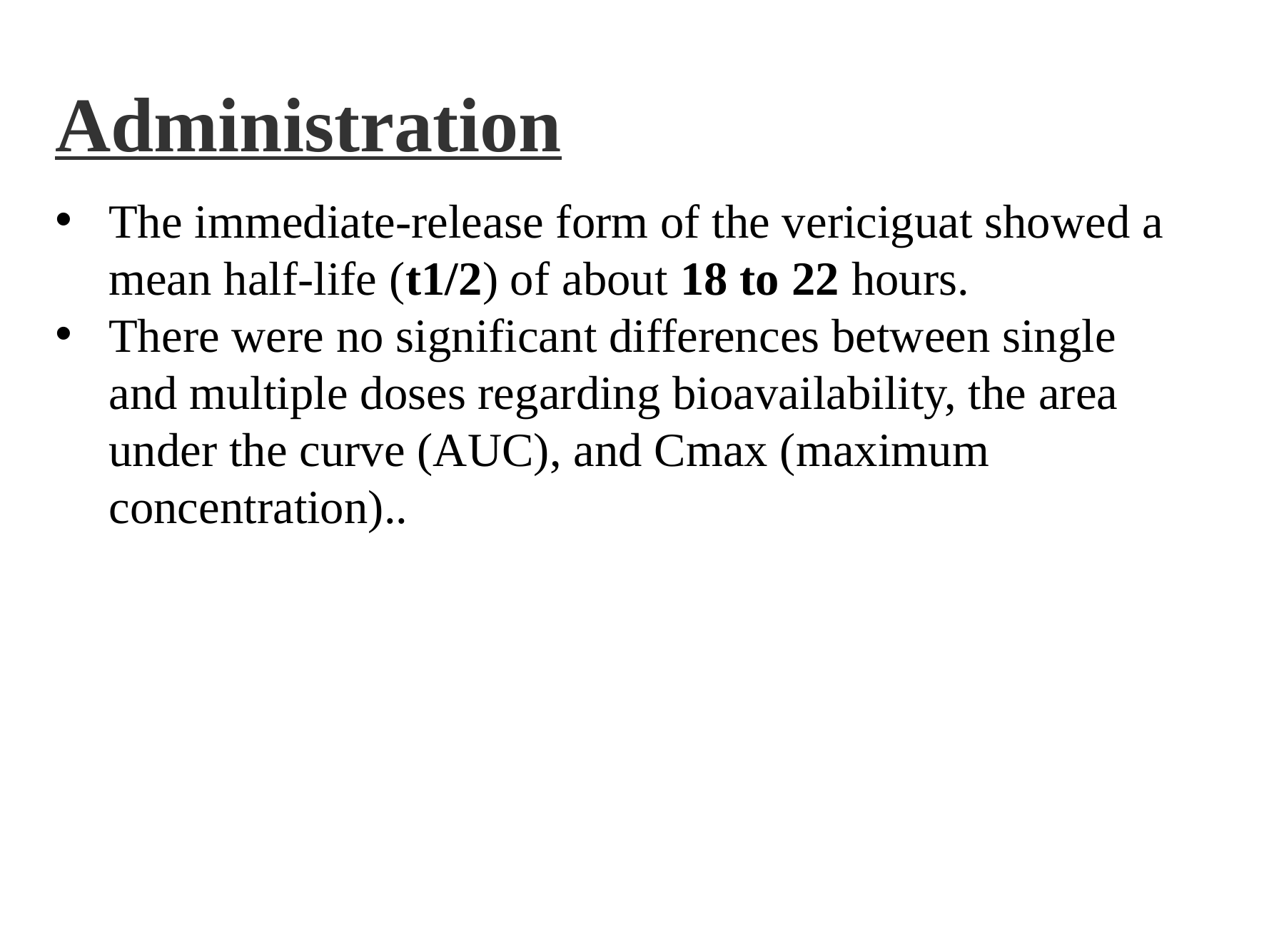

# Administration
The immediate-release form of the vericiguat showed a mean half-life (t1/2) of about 18 to 22 hours.
There were no significant differences between single and multiple doses regarding bioavailability, the area under the curve (AUC), and Cmax (maximum concentration)..